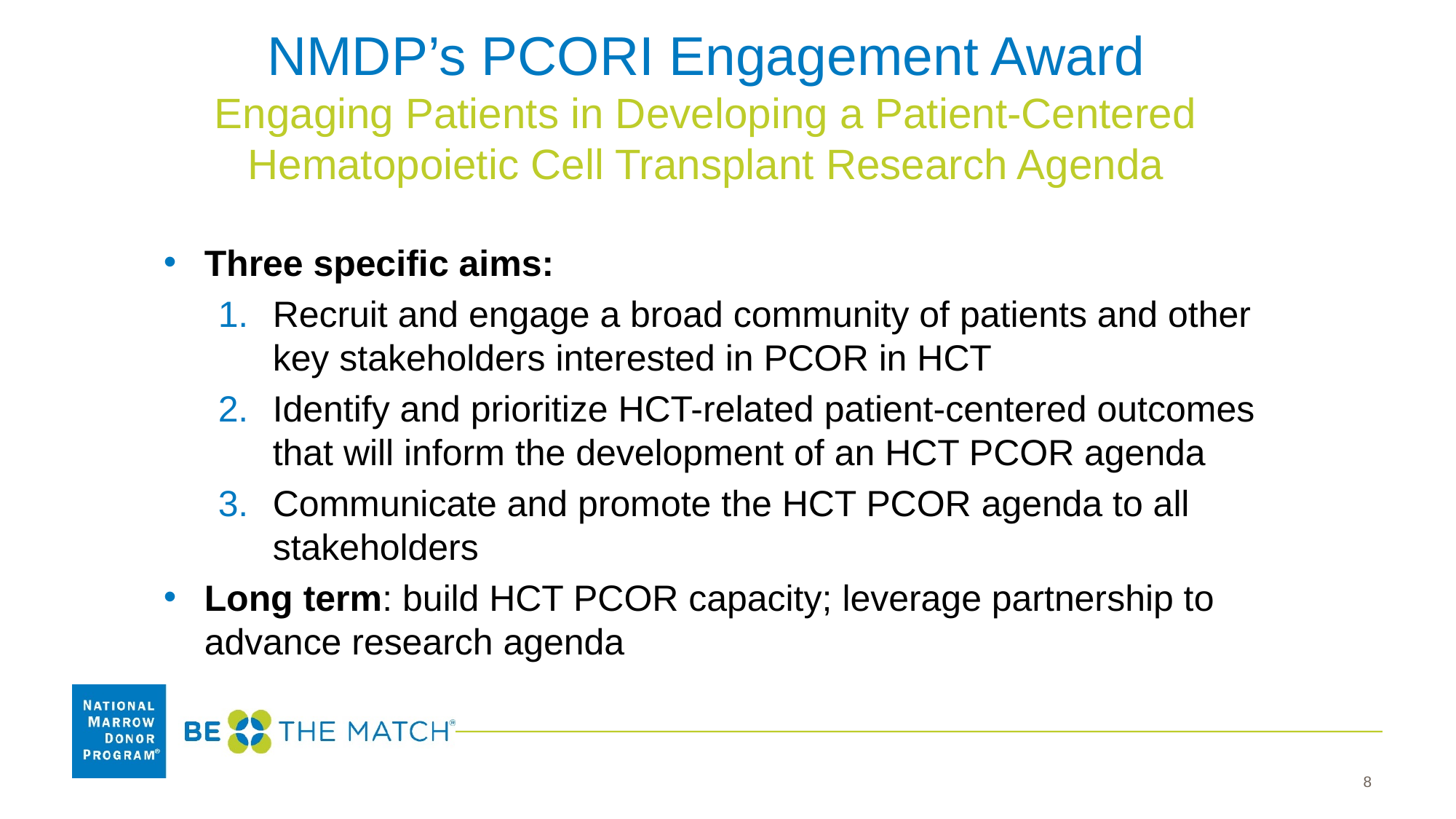

# NMDP’s PCORI Engagement Award Engaging Patients in Developing a Patient-Centered Hematopoietic Cell Transplant Research Agenda

Three specific aims:
Recruit and engage a broad community of patients and other key stakeholders interested in PCOR in HCT
Identify and prioritize HCT-related patient-centered outcomes that will inform the development of an HCT PCOR agenda
Communicate and promote the HCT PCOR agenda to all stakeholders
Long term: build HCT PCOR capacity; leverage partnership to advance research agenda

8